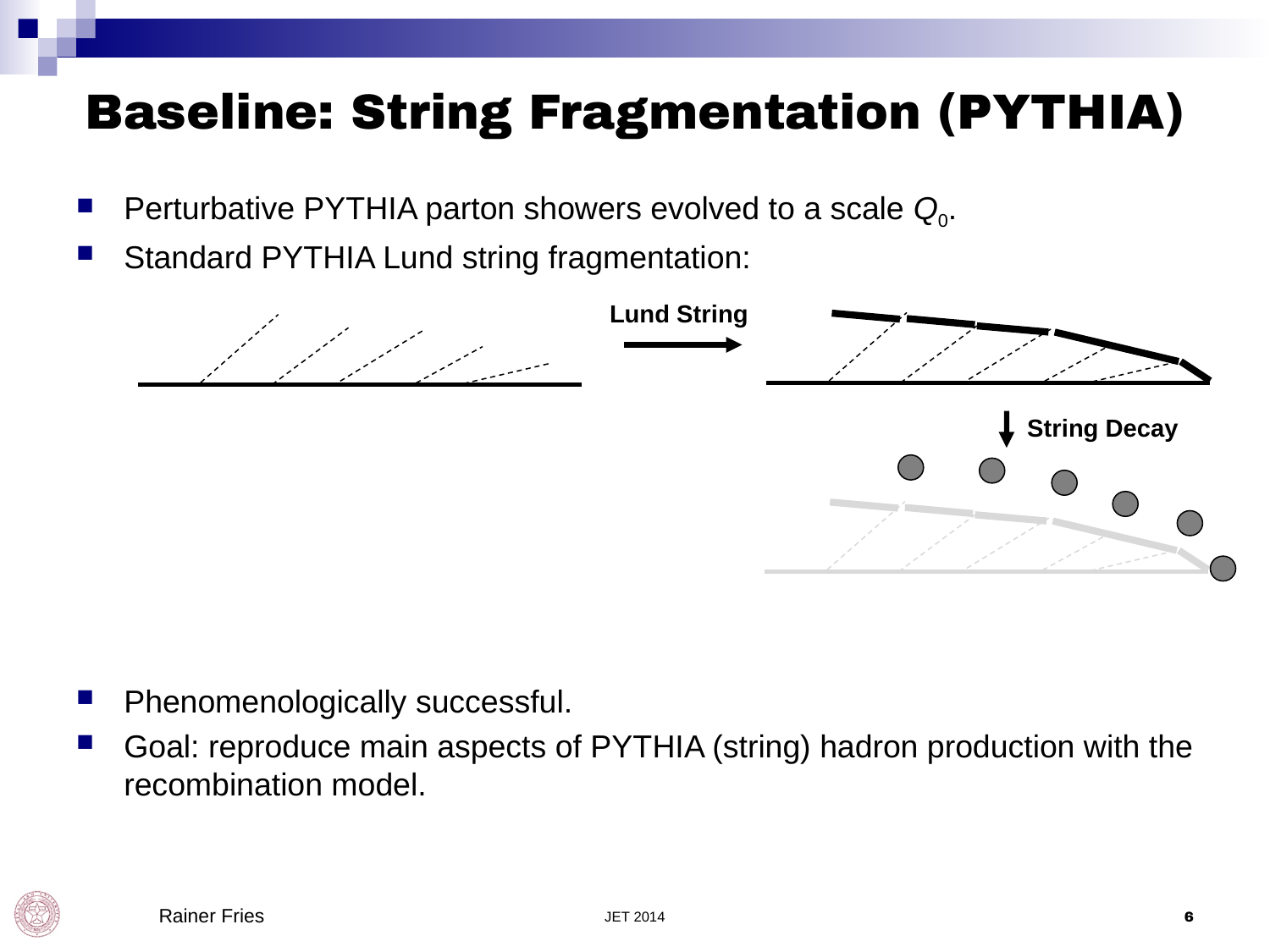

# Baseline: String Fragmentation (PYTHIA)
Perturbative PYTHIA parton showers evolved to a scale Q0.
Standard PYTHIA Lund string fragmentation:

Phenomenologically successful.
Goal: reproduce main aspects of PYTHIA (string) hadron production with the recombination model.

Lund String
String Decay

               Rainer Fries
JET 2014
6